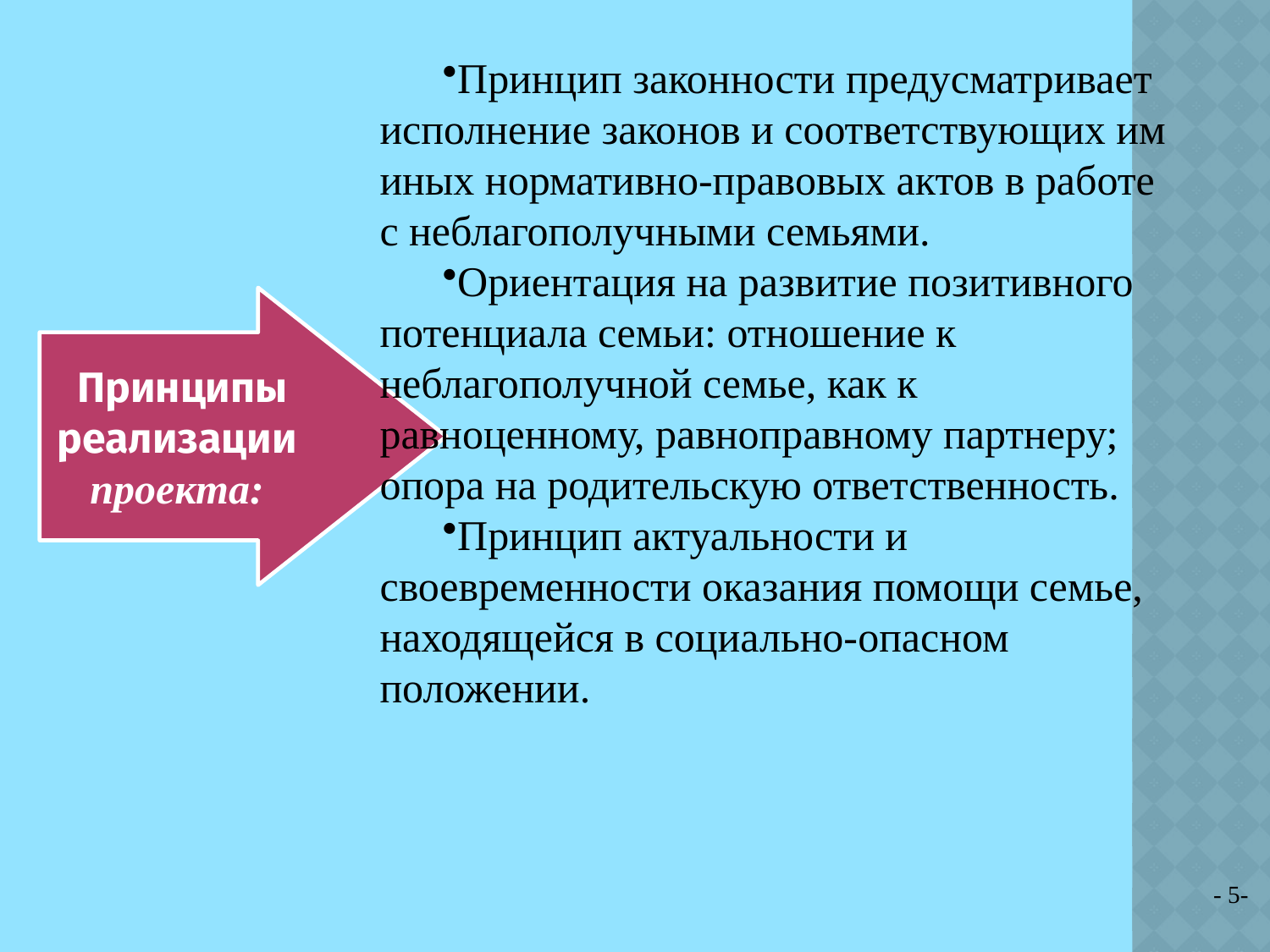

Принцип законности предусматривает исполнение законов и соответствующих им иных нормативно-правовых актов в работе с неблагополучными семьями.
Ориентация на развитие позитивного потенциала семьи: отношение к неблагополучной семье, как к равноценному, равноправному партнеру; опора на родительскую ответственность.
Принцип актуальности и своевременности оказания помощи семье, находящейся в социально-опасном положении.

.

 Принципы реализации проекта:
- 5-